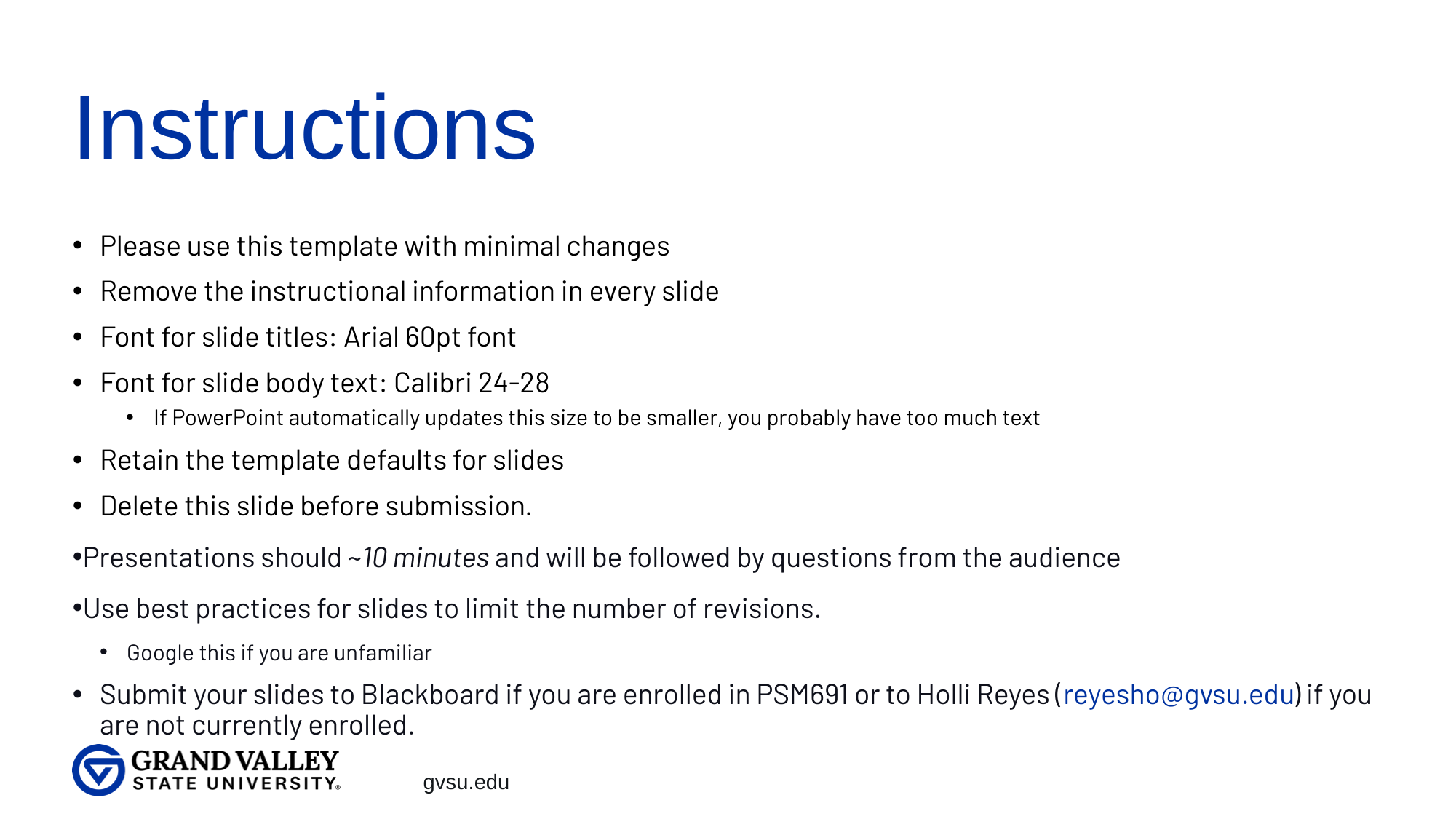

# Instructions
Please use this template with minimal changes
Remove the instructional information in every slide
Font for slide titles: Arial 60pt font
Font for slide body text: Calibri 24-28
If PowerPoint automatically updates this size to be smaller, you probably have too much text
Retain the template defaults for slides
Delete this slide before submission.
Presentations should ~10 minutes and will be followed by questions from the audience
Use best practices for slides to limit the number of revisions.
Google this if you are unfamiliar
Submit your slides to Blackboard if you are enrolled in PSM691 or to Holli Reyes (reyesho@gvsu.edu) if you are not currently enrolled.